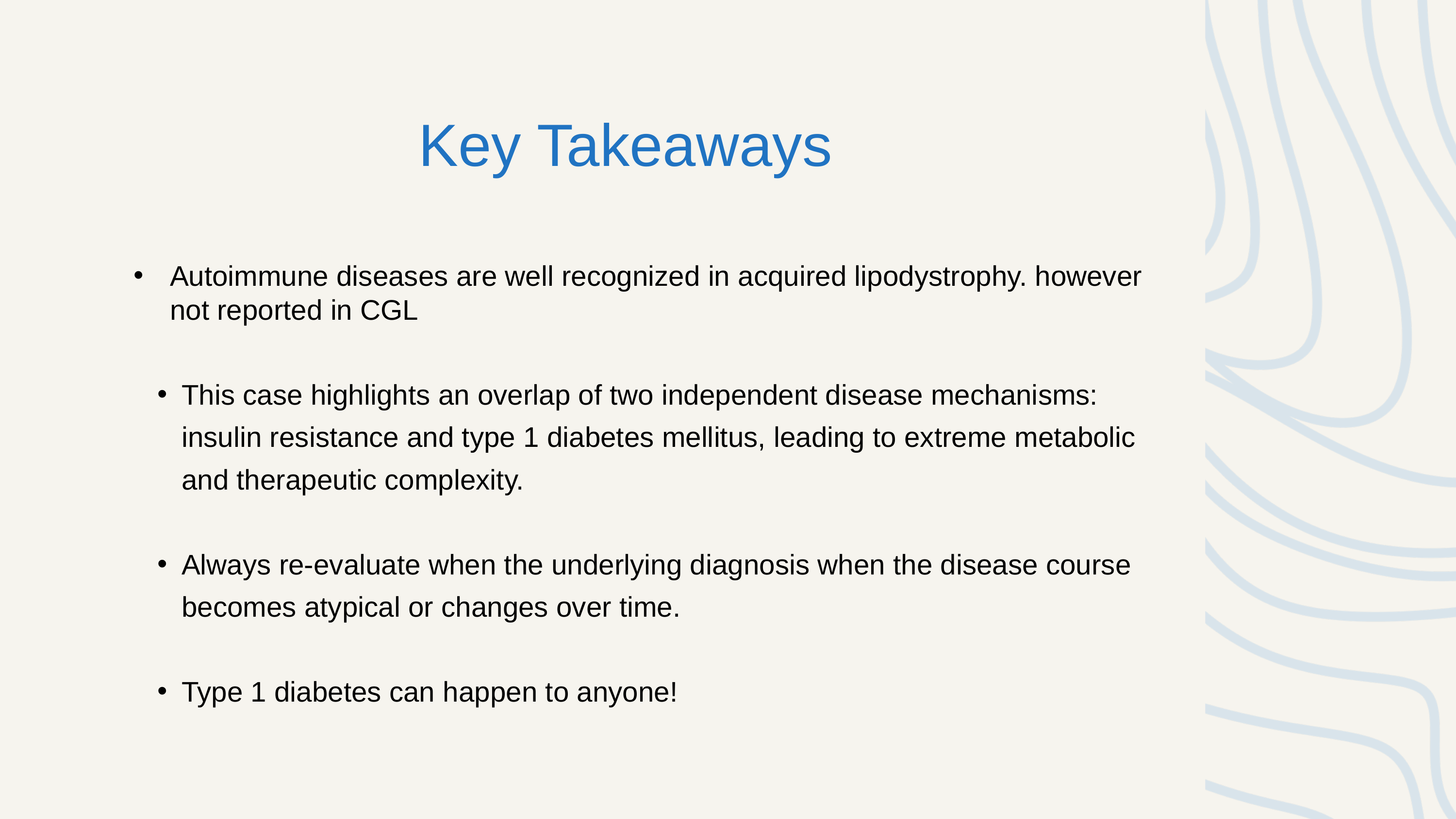

Key Takeaways
Autoimmune diseases are well recognized in acquired lipodystrophy. however not reported in CGL

This case highlights an overlap of two independent disease mechanisms: insulin resistance and type 1 diabetes mellitus, leading to extreme metabolic and therapeutic complexity.

Always re-evaluate when the underlying diagnosis when the disease course becomes atypical or changes over time.

Type 1 diabetes can happen to anyone!